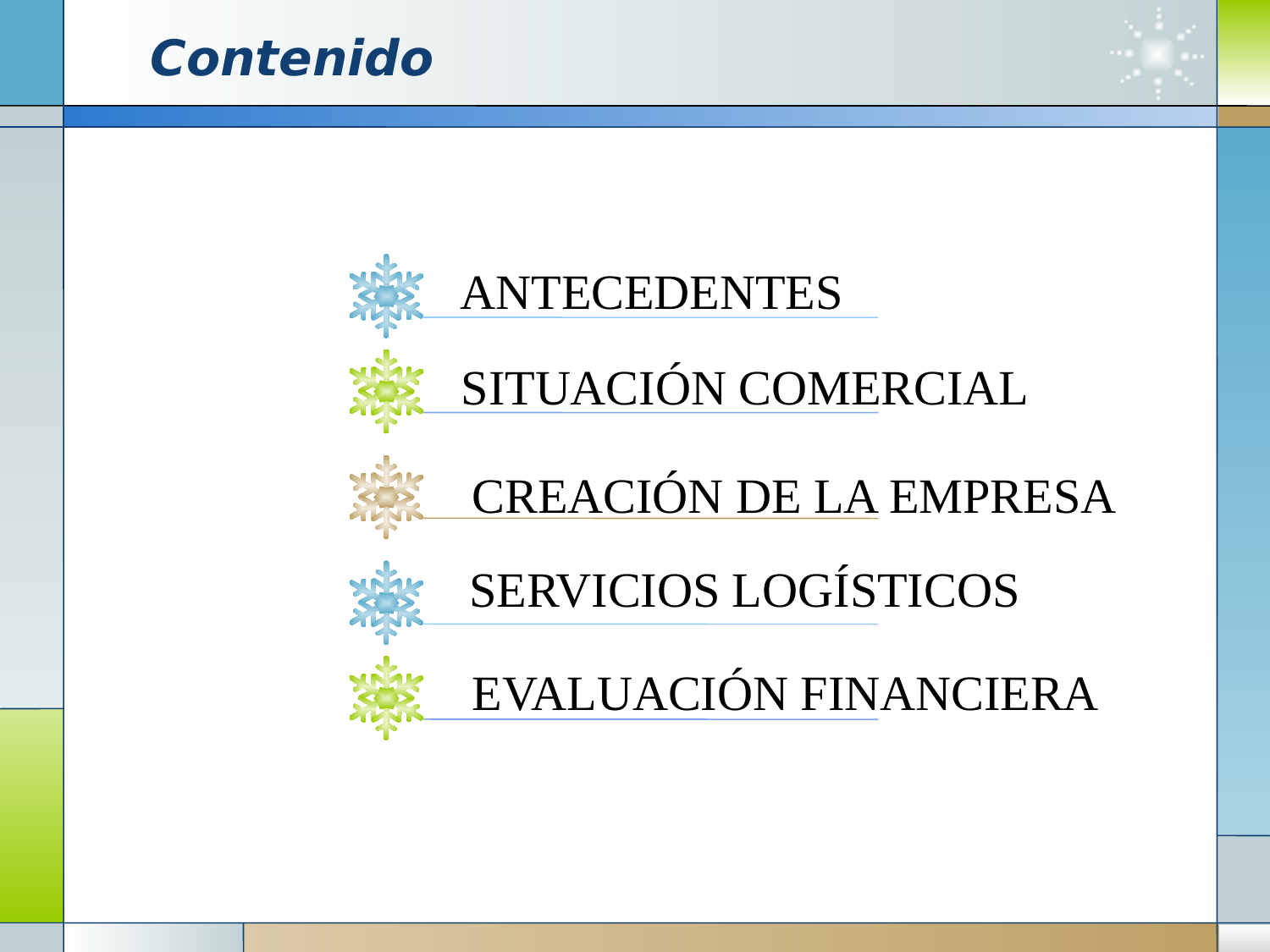

# Contenido

ANTECEDENTES

SITUACIÓN COMERCIAL

CREACIÓN DE LA EMPRESA

SERVICIOS LOGÍSTICOS

EVALUACIÓN FINANCIERA